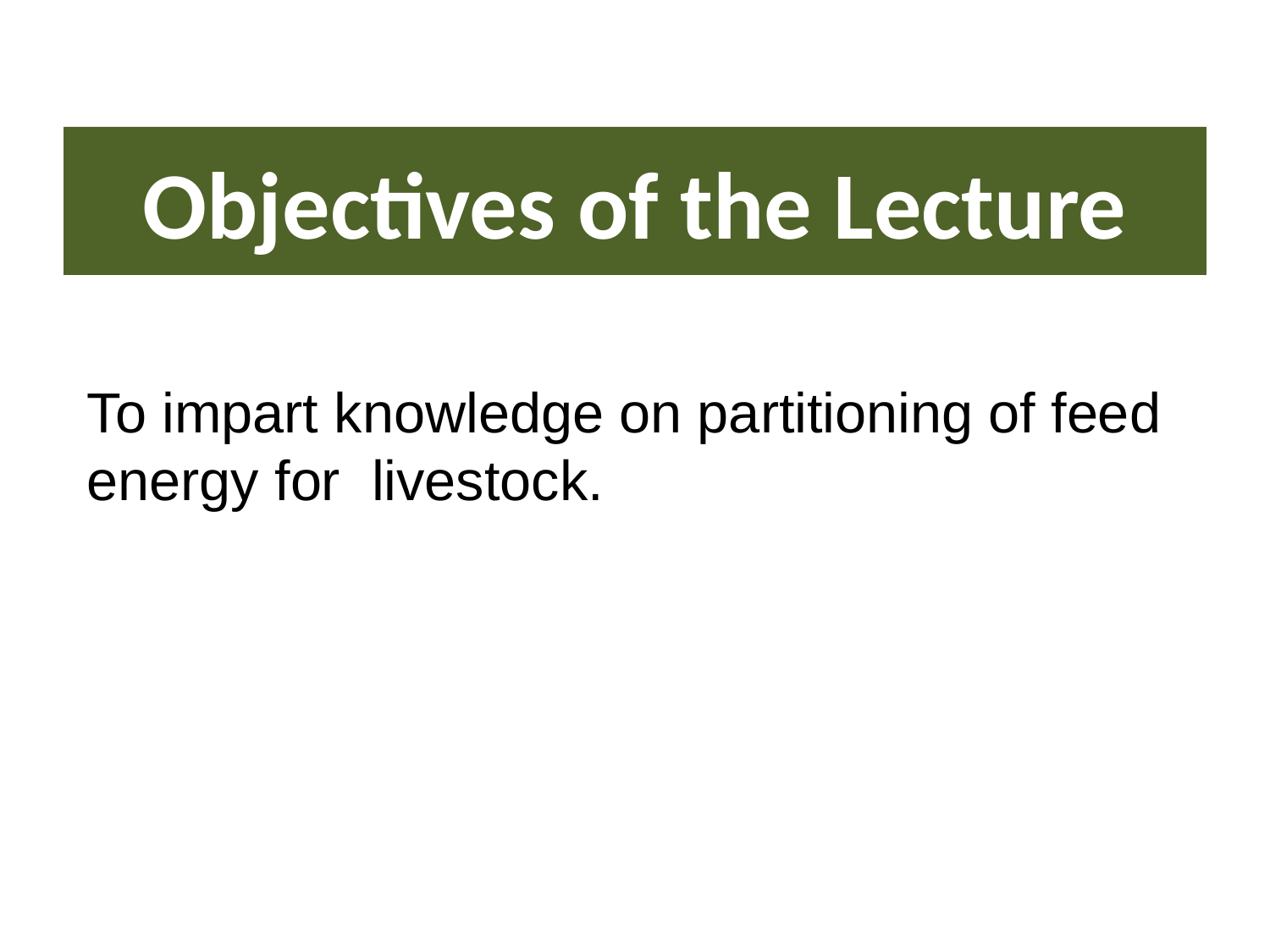

# Objectives of the Lecture
To impart knowledge on partitioning of feed energy for  livestock.